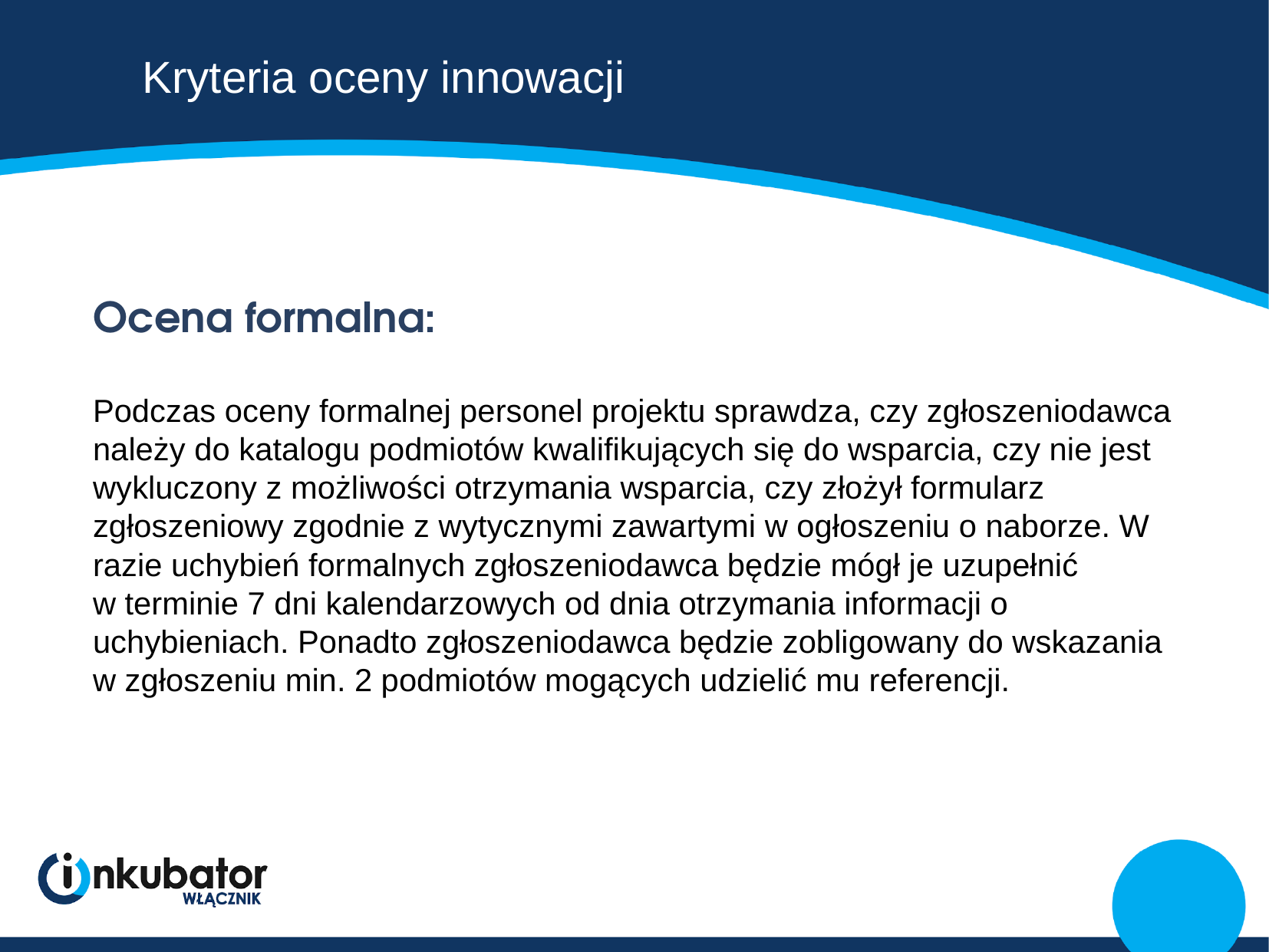

# Kryteria oceny innowacji
Ocena formalna:

Podczas oceny formalnej personel projektu sprawdza, czy zgłoszeniodawca należy do katalogu podmiotów kwalifikujących się do wsparcia, czy nie jest wykluczony z możliwości otrzymania wsparcia, czy złożył formularz zgłoszeniowy zgodnie z wytycznymi zawartymi w ogłoszeniu o naborze. W razie uchybień formalnych zgłoszeniodawca będzie mógł je uzupełnić
w terminie 7 dni kalendarzowych od dnia otrzymania informacji o uchybieniach. Ponadto zgłoszeniodawca będzie zobligowany do wskazania w zgłoszeniu min. 2 podmiotów mogących udzielić mu referencji.